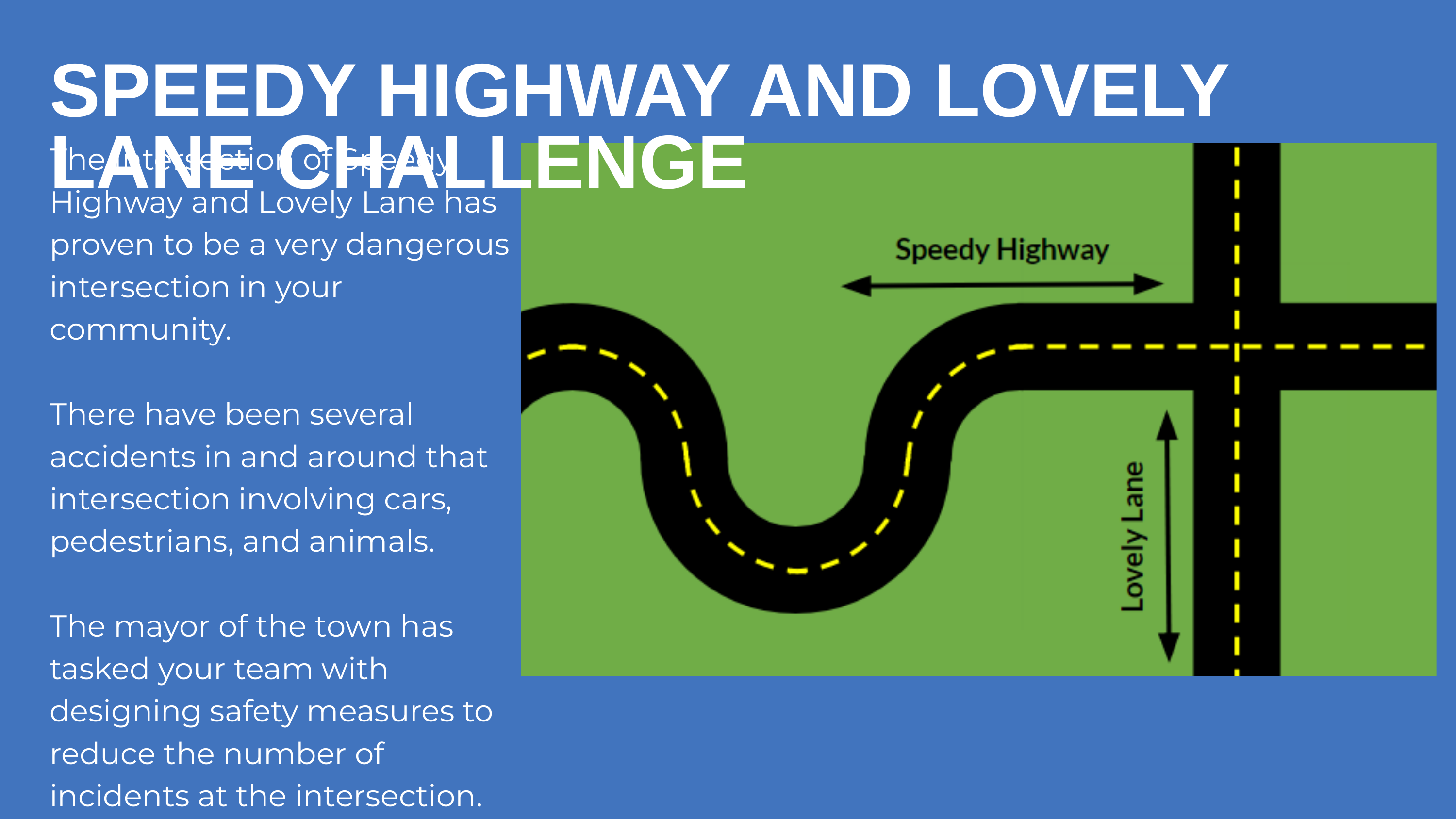

SPEEDY HIGHWAY AND LOVELY LANE CHALLENGE
The intersection of Speedy Highway and Lovely Lane has proven to be a very dangerous intersection in your community.

There have been several accidents in and around that intersection involving cars, pedestrians, and animals.

The mayor of the town has tasked your team with designing safety measures to reduce the number of incidents at the intersection.